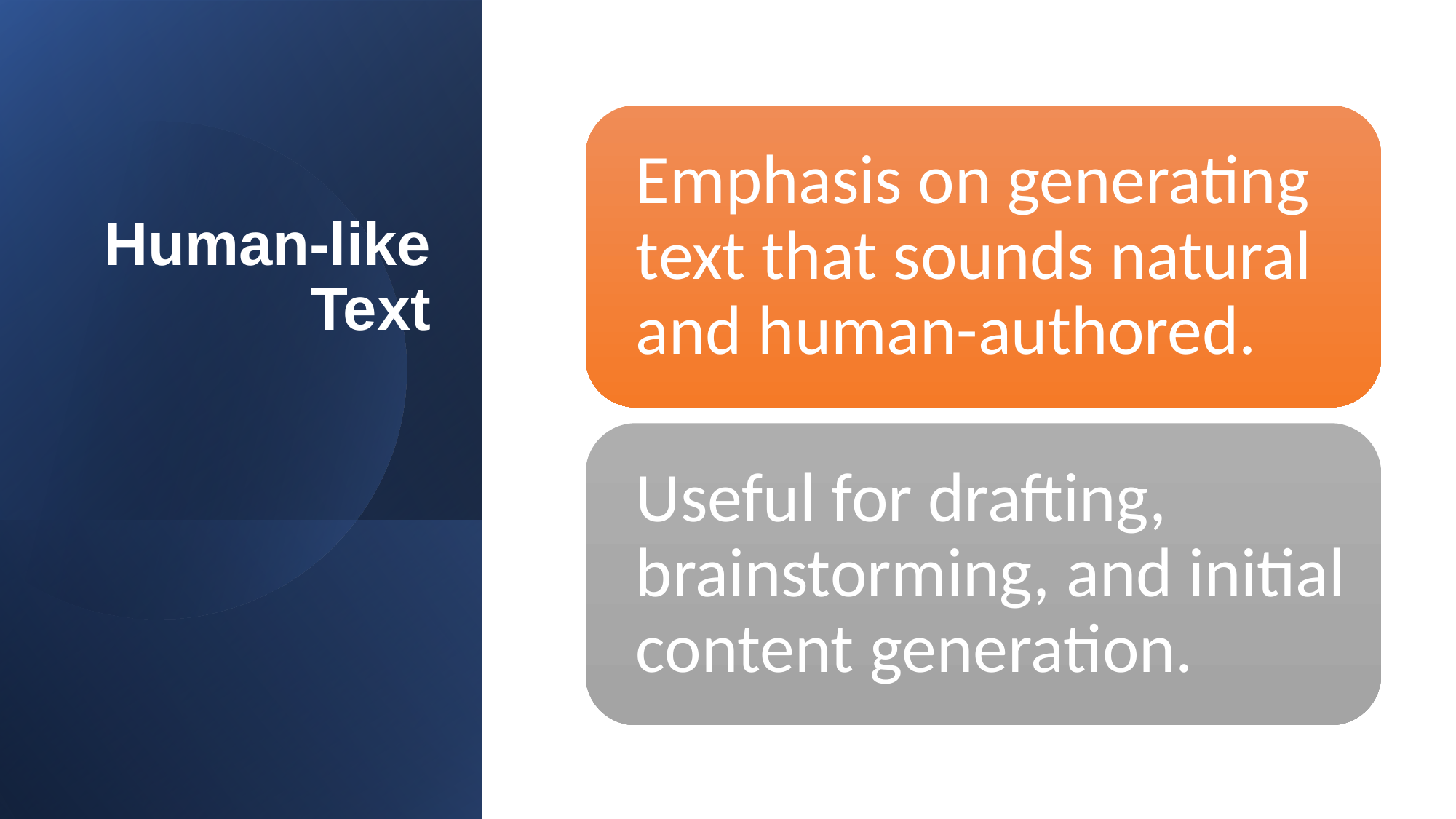

Emphasis on generating text that sounds natural and human-authored.
Useful for drafting, brainstorming, and initial content generation.

# Human-like Text